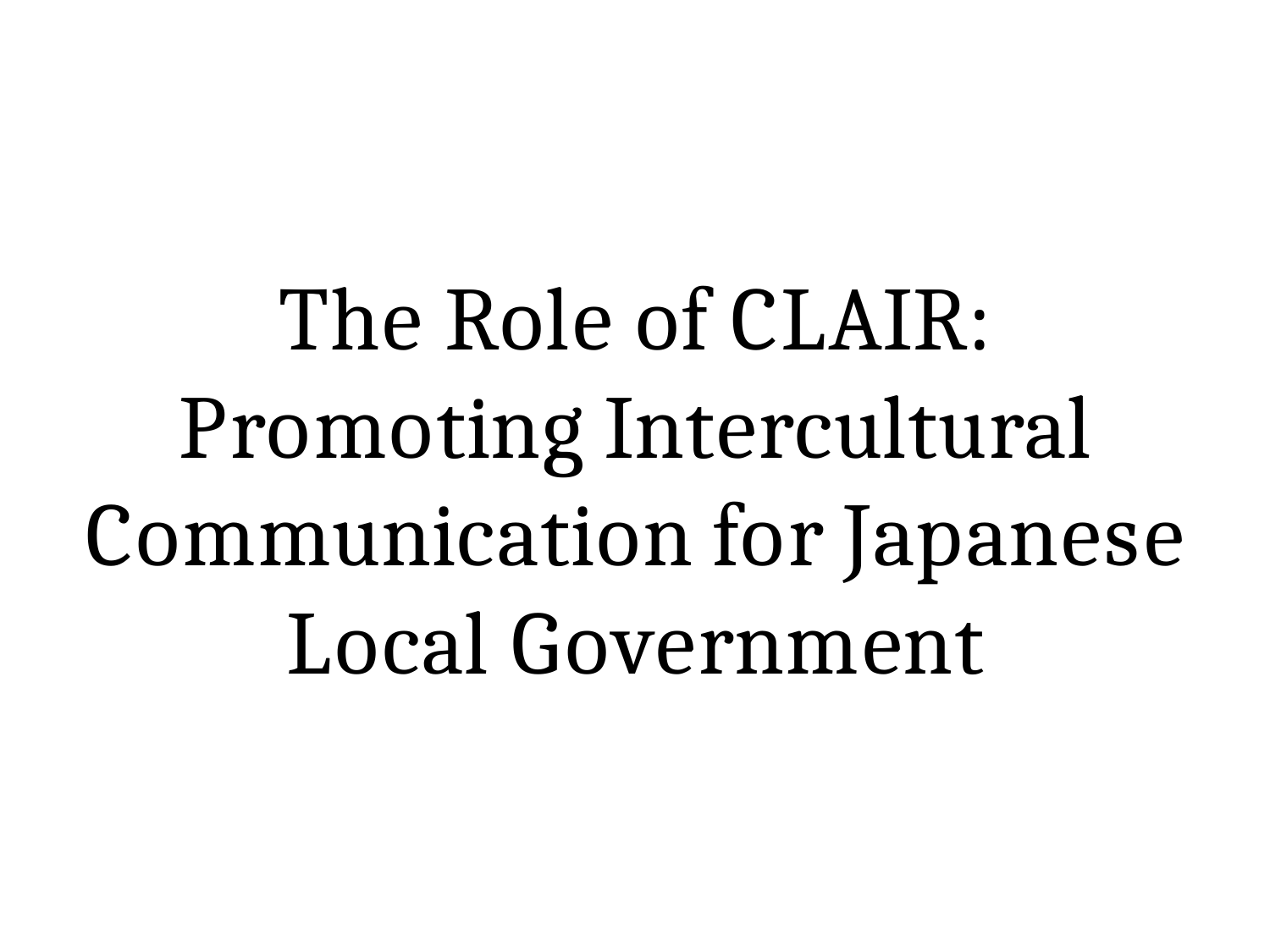

# The Role of CLAIR: Promoting Intercultural Communication for Japanese Local Government